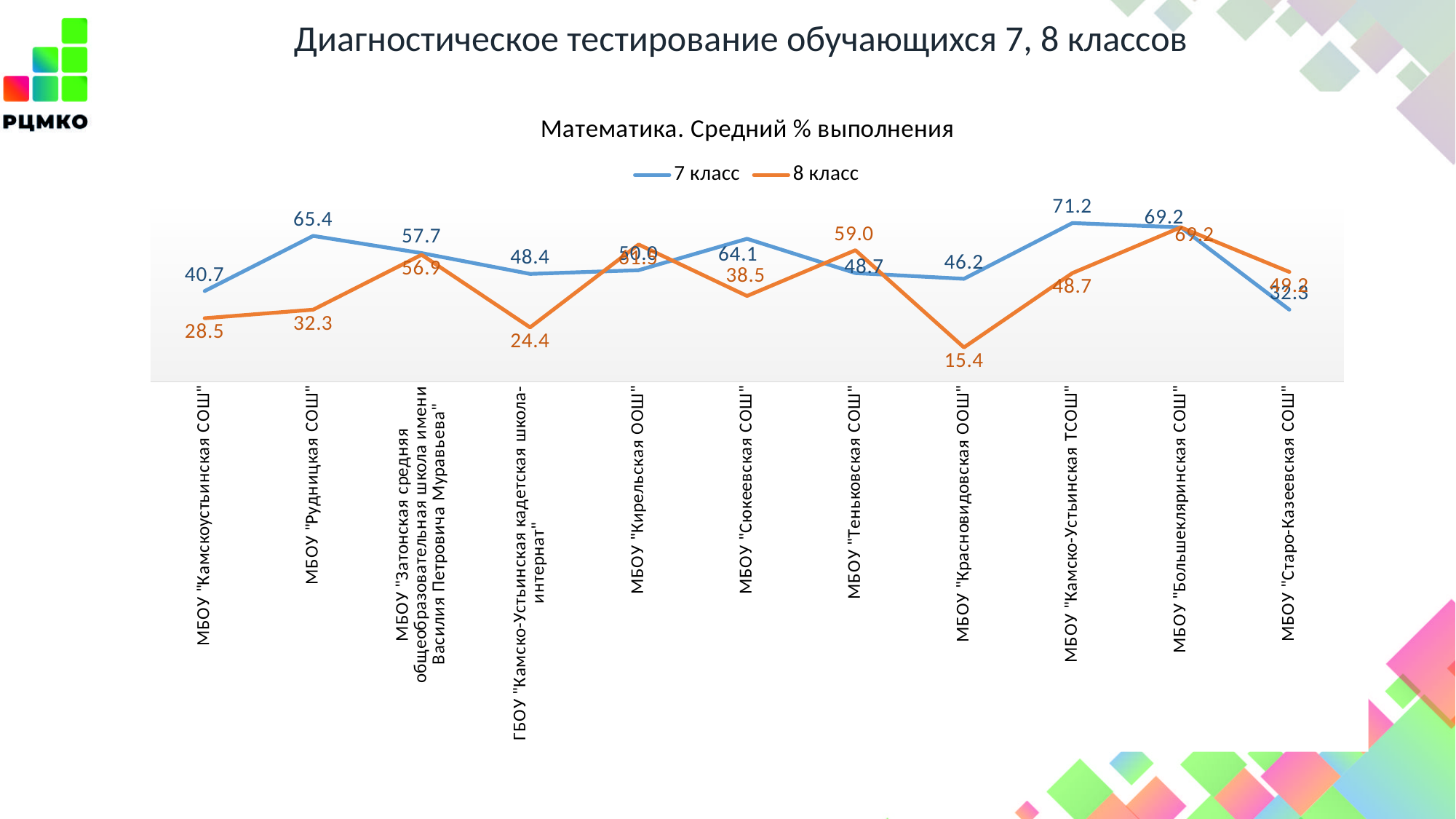

Диагностическое тестирование обучающихся 7, 8 классов

### Chart: Математика. Средний % выполнения

| Category | 7 класс | 8 класс |
|---|---|---|
| МБОУ "Камскоустьинская СОШ" | 40.66 | 28.46 |
| МБОУ "Рудницкая СОШ" | 65.39 | 32.31 |
| МБОУ "Затонская средняя общеобразовательная школа имени Василия Петровича Муравьева" | 57.69 | 56.92 |
| ГБОУ "Камско-Устьинская кадетская школа-интернат" | 48.35 | 24.36 |
| МБОУ "Кирельская ООШ" | 50.0 | 61.54 |
| МБОУ "Сюкеевская СОШ" | 64.1 | 38.46 |
| МБОУ "Теньковская СОШ" | 48.72 | 58.97 |
| МБОУ "Красновидовская ООШ" | 46.16 | 15.38 |
| МБОУ "Камско-Устьинская ТСОШ" | 71.16 | 48.72 |
| МБОУ "Большекляринская СОШ" | 69.23 | 69.23 |
| МБОУ "Старо-Казеевская СОШ" | 32.31 | 49.23 |